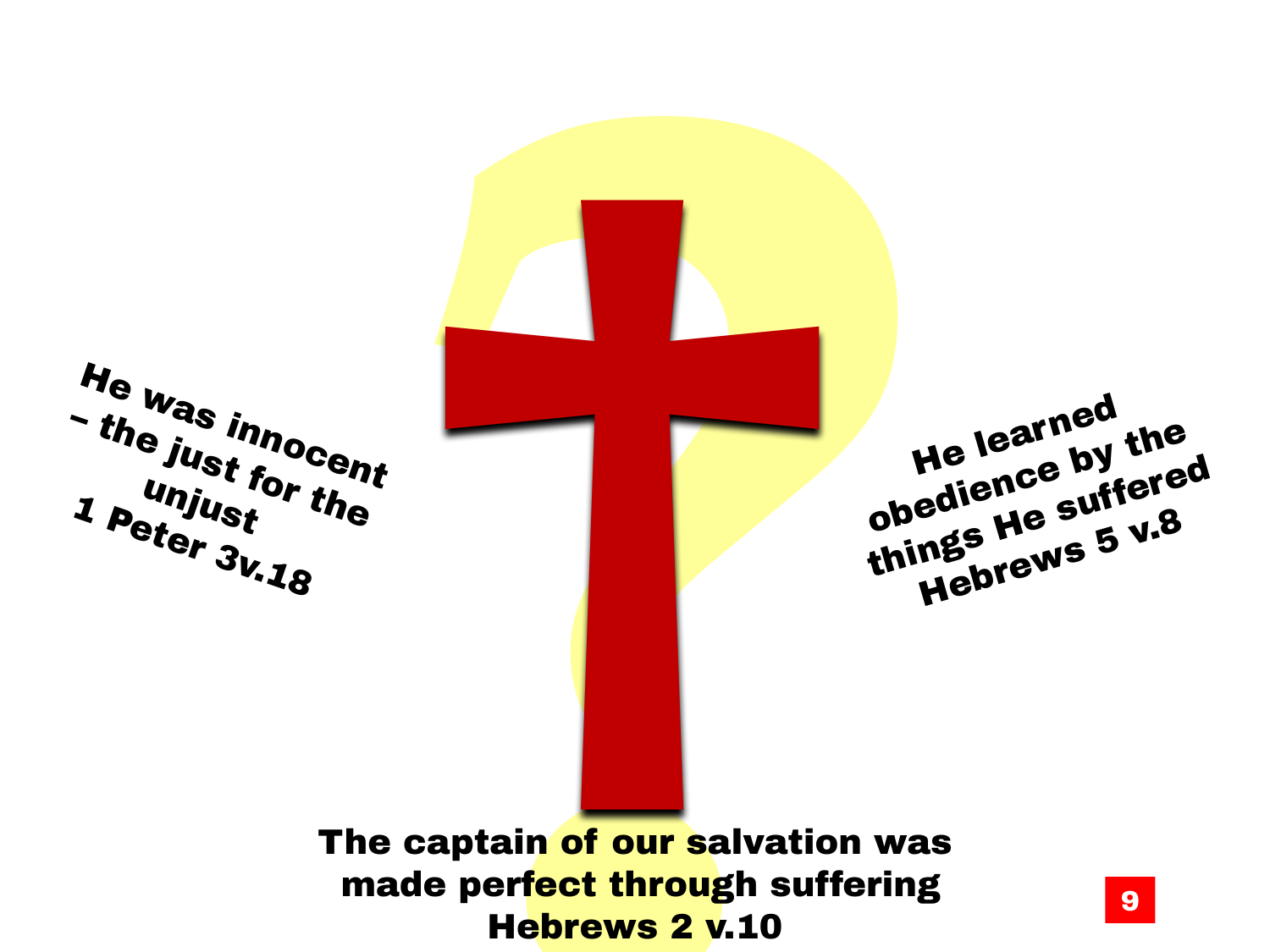

?
†
He was innocent – the just for the unjust
1 Peter 3v.18
He learned obedience by the things He suffered
Hebrews 5 v.8
The captain of our salvation was
 made perfect through suffering
Hebrews 2 v.10
9